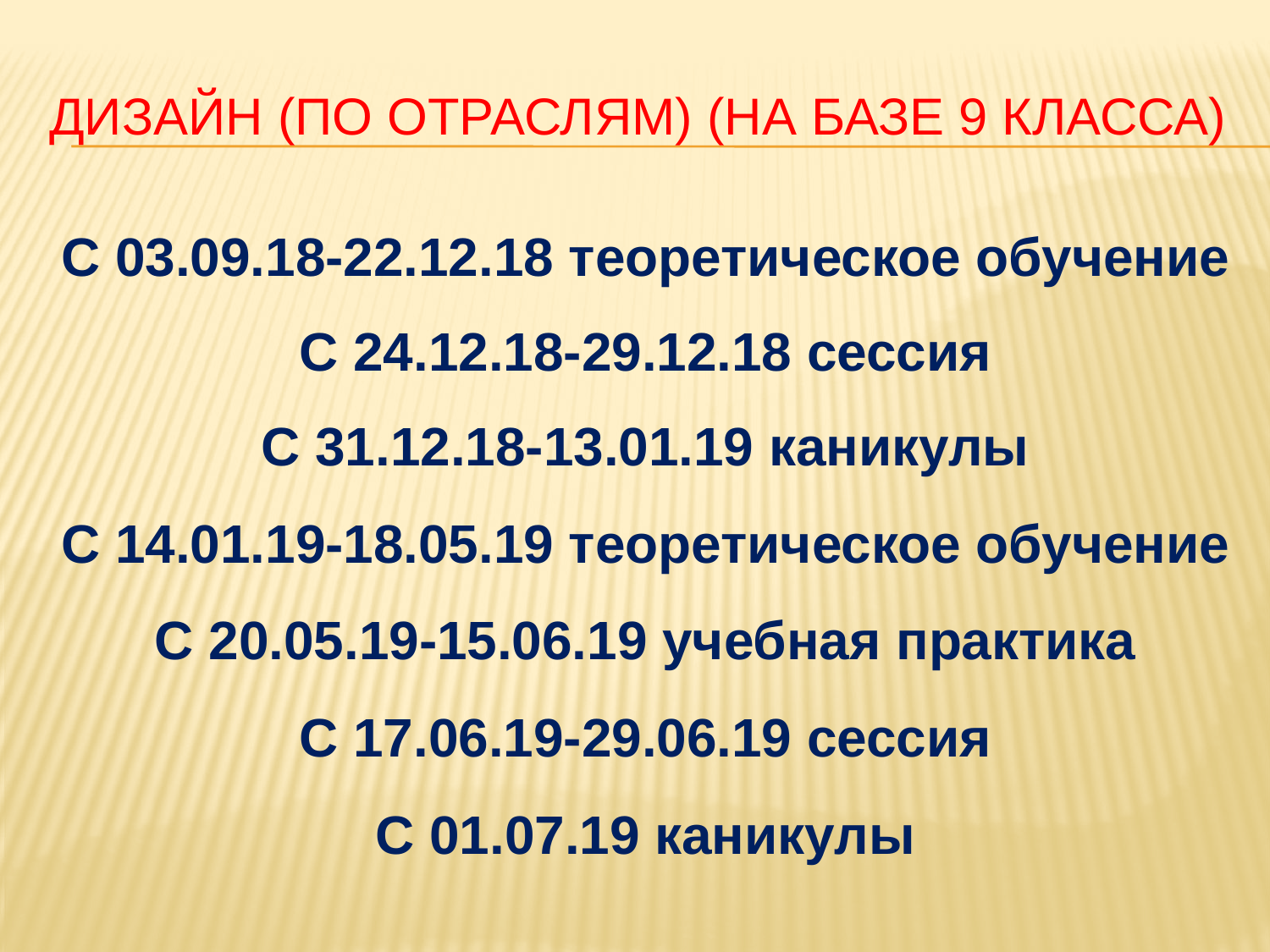

# Дизайн (по отраслям) (на базе 9 класса)
С 03.09.18-22.12.18 теоретическое обучение

С 24.12.18-29.12.18 сессия

С 31.12.18-13.01.19 каникулы

С 14.01.19-18.05.19 теоретическое обучение

С 20.05.19-15.06.19 учебная практика

С 17.06.19-29.06.19 сессия

С 01.07.19 каникулы